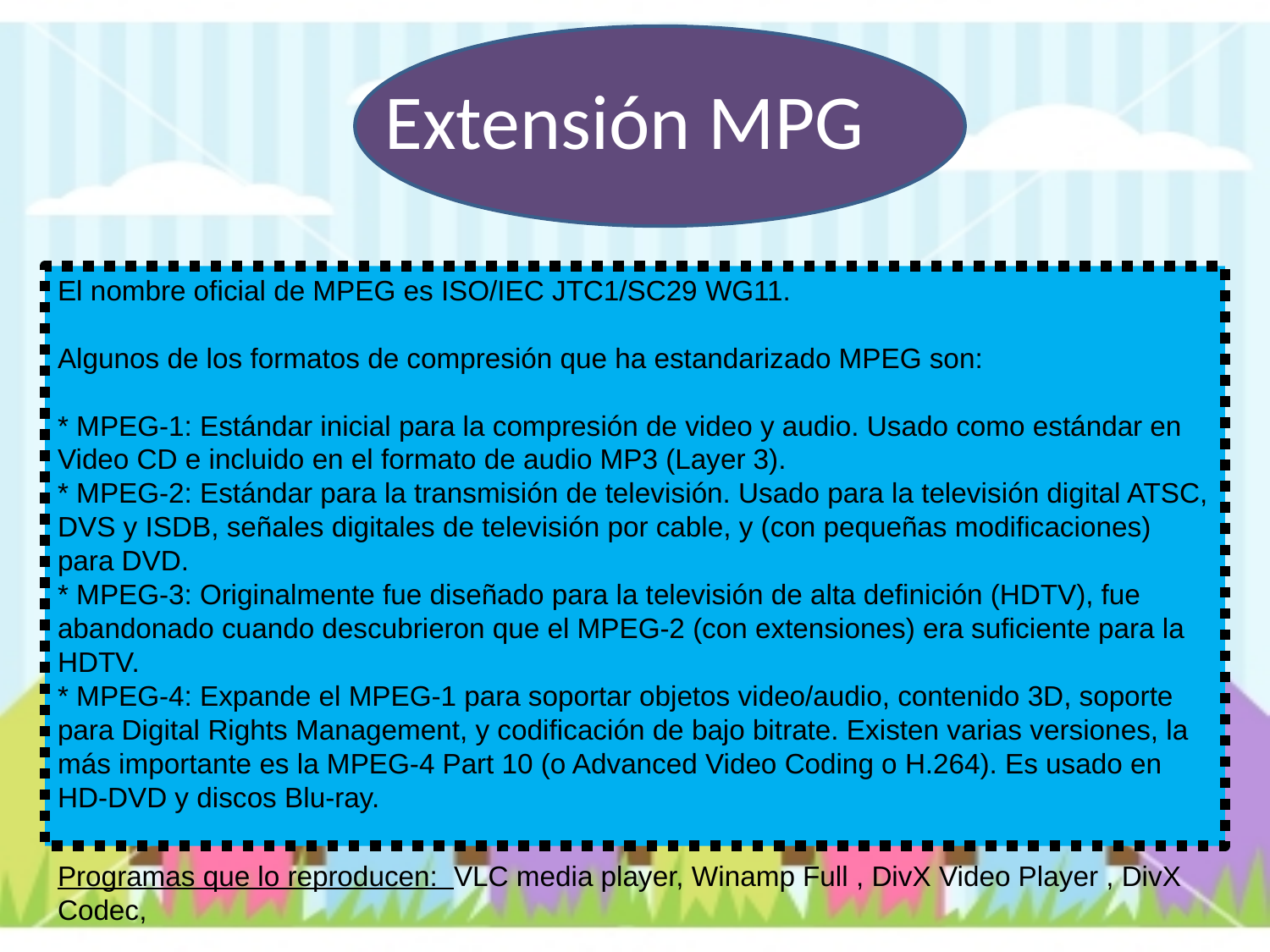

# Extensión MPG

El nombre oficial de MPEG es ISO/IEC JTC1/SC29 WG11.
Algunos de los formatos de compresión que ha estandarizado MPEG son:
* MPEG-1: Estándar inicial para la compresión de video y audio. Usado como estándar en Video CD e incluido en el formato de audio MP3 (Layer 3).
* MPEG-2: Estándar para la transmisión de televisión. Usado para la televisión digital ATSC, DVS y ISDB, señales digitales de televisión por cable, y (con pequeñas modificaciones) para DVD.
* MPEG-3: Originalmente fue diseñado para la televisión de alta definición (HDTV), fue abandonado cuando descubrieron que el MPEG-2 (con extensiones) era suficiente para la HDTV.
* MPEG-4: Expande el MPEG-1 para soportar objetos video/audio, contenido 3D, soporte para Digital Rights Management, y codificación de bajo bitrate. Existen varias versiones, la más importante es la MPEG-4 Part 10 (o Advanced Video Coding o H.264). Es usado en HD-DVD y discos Blu-ray.

Programas que lo reproducen:  VLC media player, Winamp Full , DivX Video Player , DivX Codec,